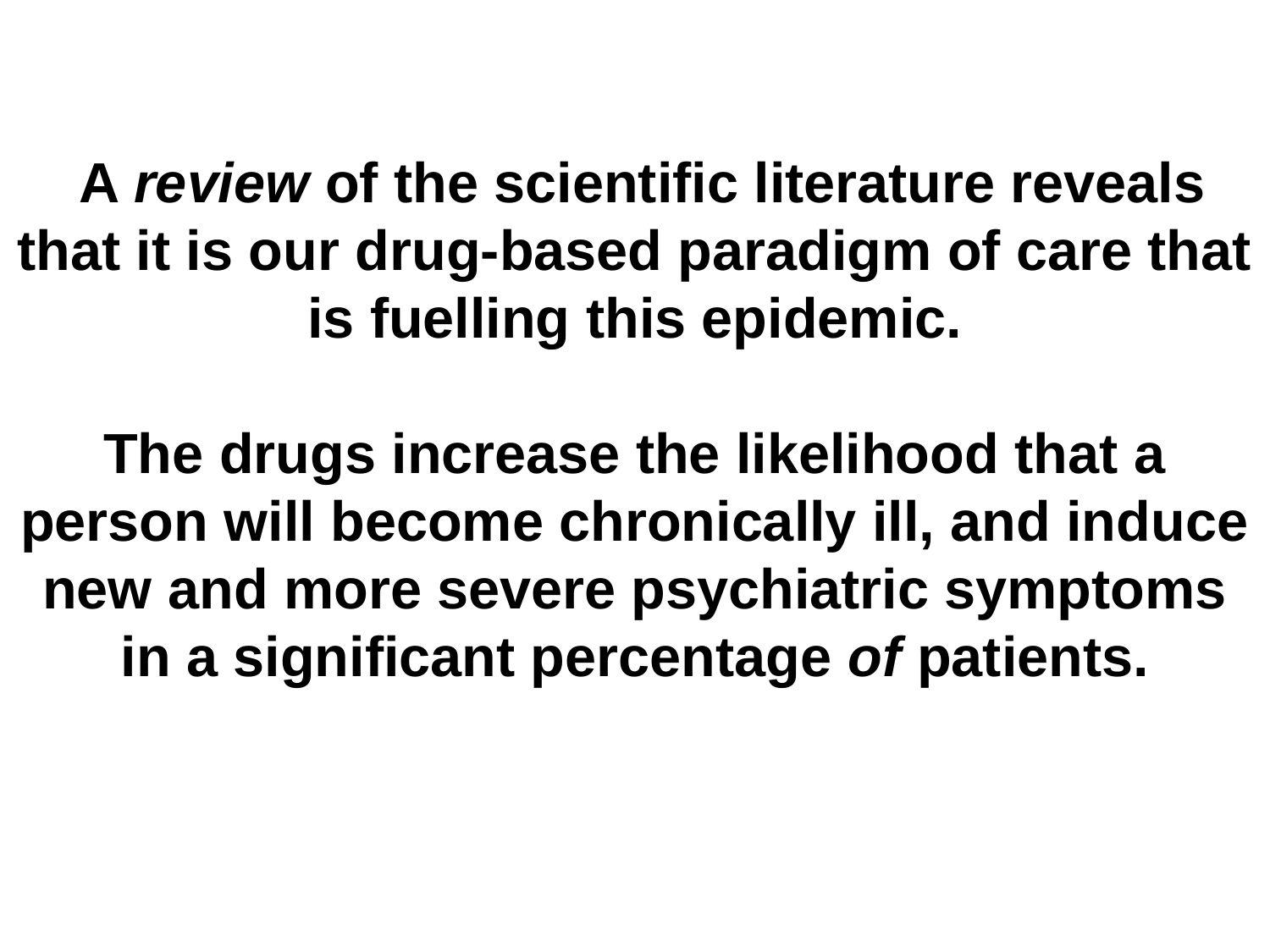

A review of the scientific literature reveals that it is our drug-based paradigm of care that is fuelling this epidemic.
The drugs increase the likelihood that a person will become chronically ill, and induce new and more severe psychiatric symptoms in a significant percentage of patients.